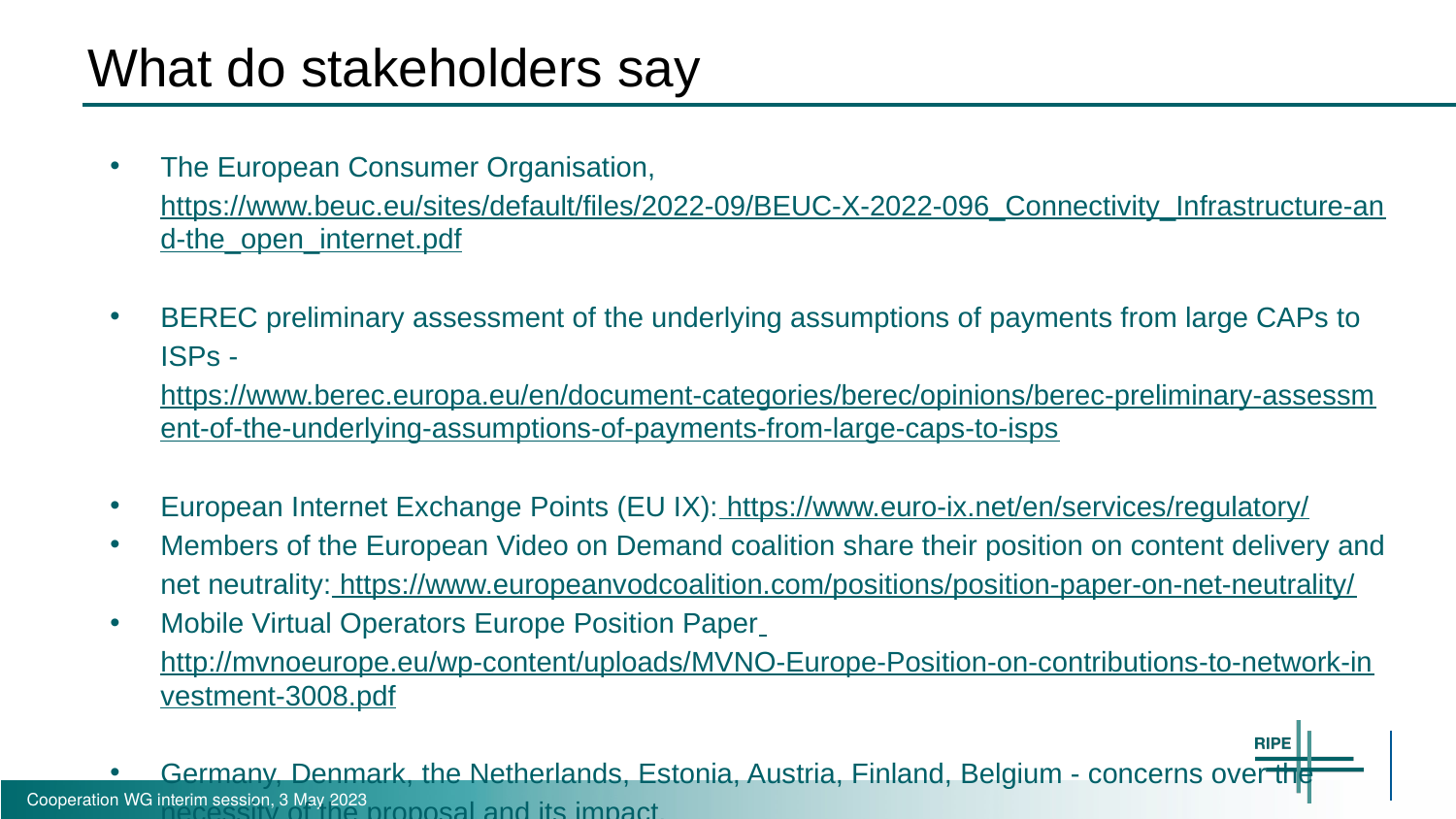

# What do stakeholders say
The European Consumer Organisation, https://www.beuc.eu/sites/default/files/2022-09/BEUC-X-2022-096_Connectivity_Infrastructure-and-the_open_internet.pdf
BEREC preliminary assessment of the underlying assumptions of payments from large CAPs to ISPs - https://www.berec.europa.eu/en/document-categories/berec/opinions/berec-preliminary-assessment-of-the-underlying-assumptions-of-payments-from-large-caps-to-isps
European Internet Exchange Points (EU IX): https://www.euro-ix.net/en/services/regulatory/
Members of the European Video on Demand coalition share their position on content delivery and net neutrality: https://www.europeanvodcoalition.com/positions/position-paper-on-net-neutrality/
Mobile Virtual Operators Europe Position Paper http://mvnoeurope.eu/wp-content/uploads/MVNO-Europe-Position-on-contributions-to-network-investment-3008.pdf
Germany, Denmark, the Netherlands, Estonia, Austria, Finland, Belgium - concerns over the necessity of the proposal and its impact.